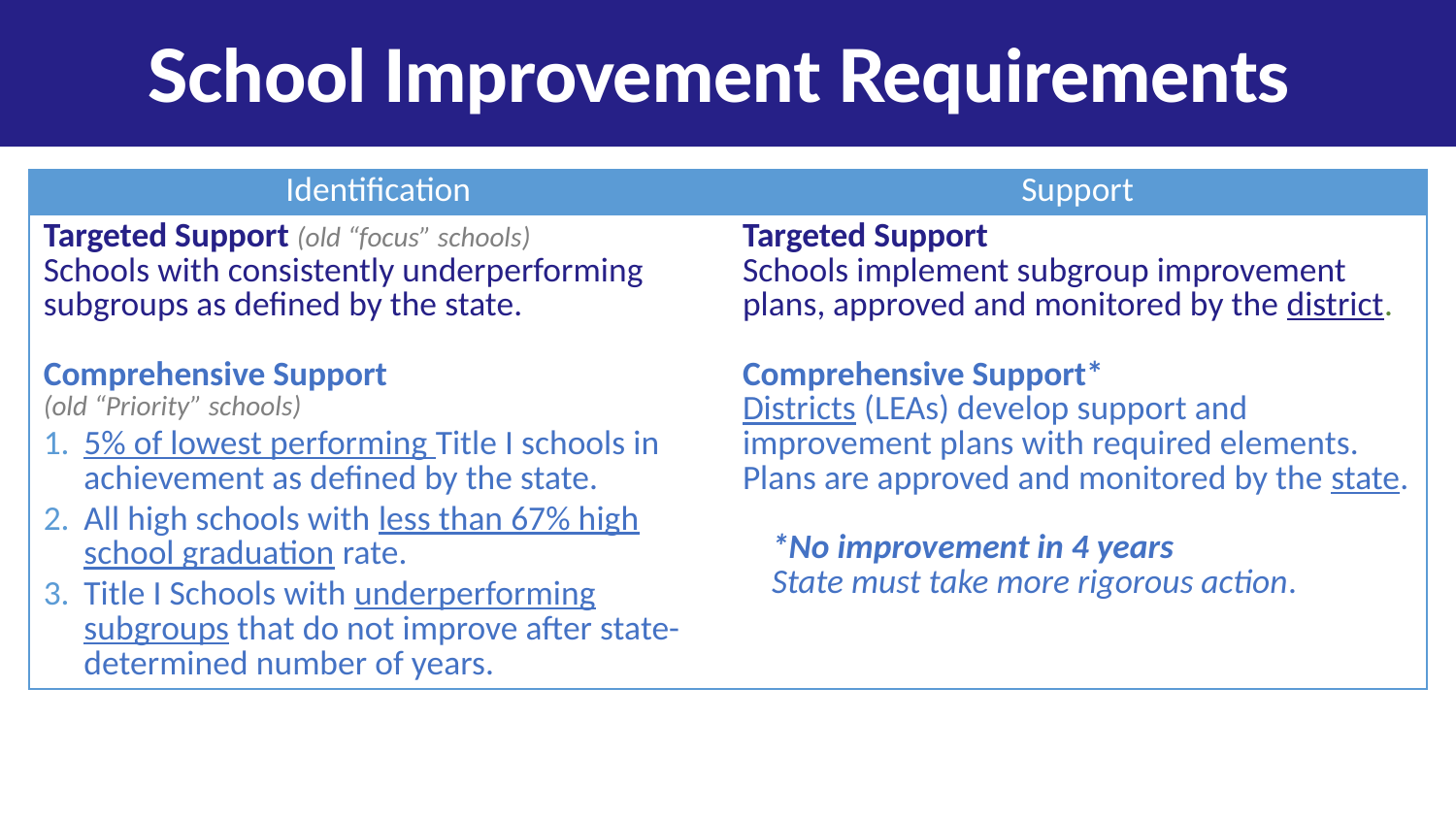

School Improvement Requirements
| Identification | Support |
| --- | --- |
| Targeted Support (old “focus” schools) Schools with consistently underperforming subgroups as defined by the state. Comprehensive Support (old “Priority” schools) 5% of lowest performing Title I schools in achievement as defined by the state. All high schools with less than 67% high school graduation rate. Title I Schools with underperforming subgroups that do not improve after state-determined number of years. | Targeted Support Schools implement subgroup improvement plans, approved and monitored by the district. Comprehensive Support\* Districts (LEAs) develop support and improvement plans with required elements. Plans are approved and monitored by the state. \*No improvement in 4 years State must take more rigorous action. |